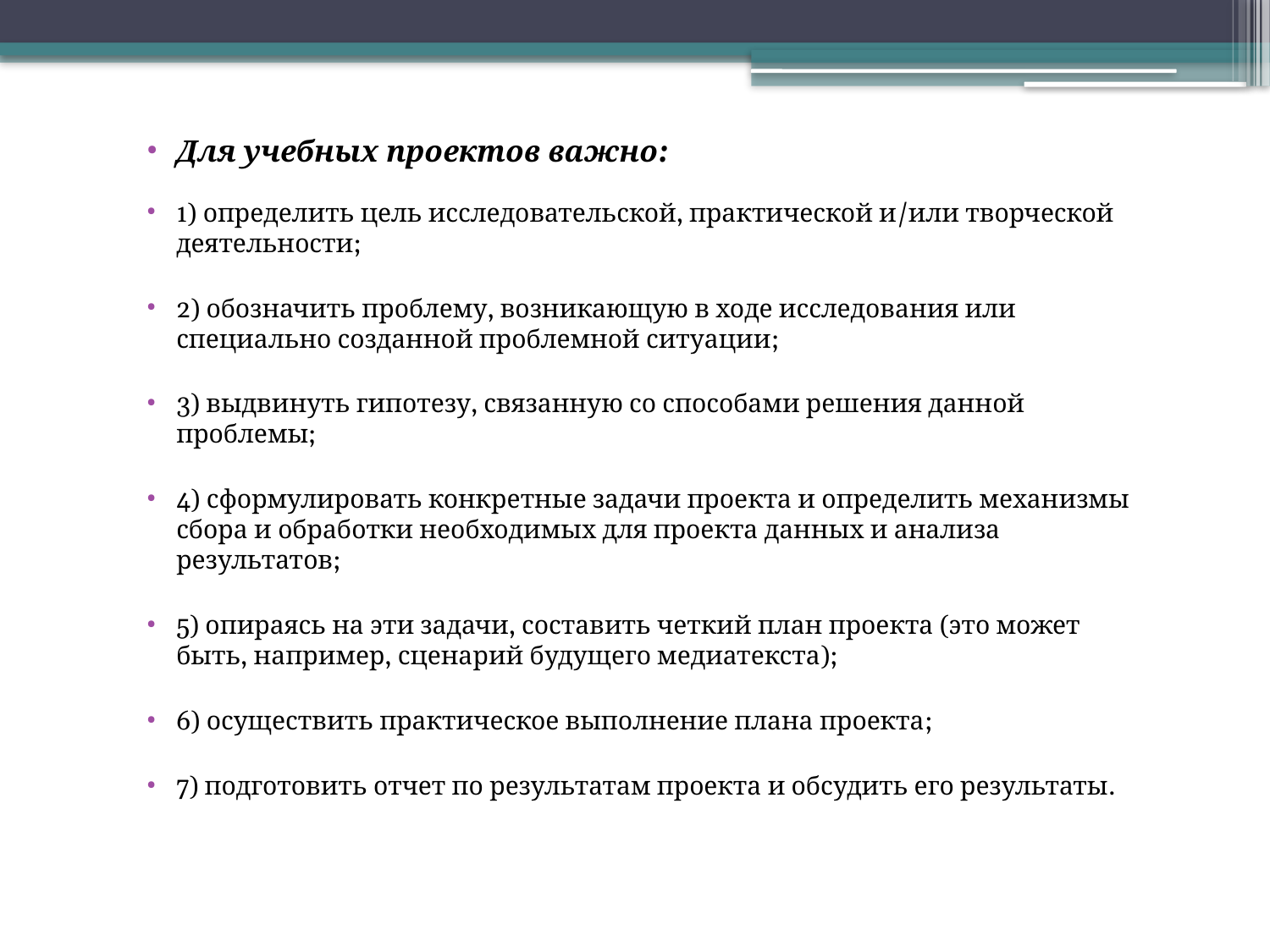

#
Для учебных проектов важно:

1) определить цель исследовательской, практической и/или творческой деятельности;

2) обозначить проблему, возникающую в ходе исследования или специально созданной проблемной ситуации;

3) выдвинуть гипотезу, связанную со способами решения данной проблемы;

4) сформулировать конкретные задачи проекта и определить механизмы сбора и обработки необходимых для проекта данных и анализа результатов;

5) опираясь на эти задачи, составить четкий план проекта (это может быть, например, сценарий будущего медиатекста);

6) осуществить практическое выполнение плана проекта;

7) подготовить отчет по результатам проекта и обсудить его результаты.